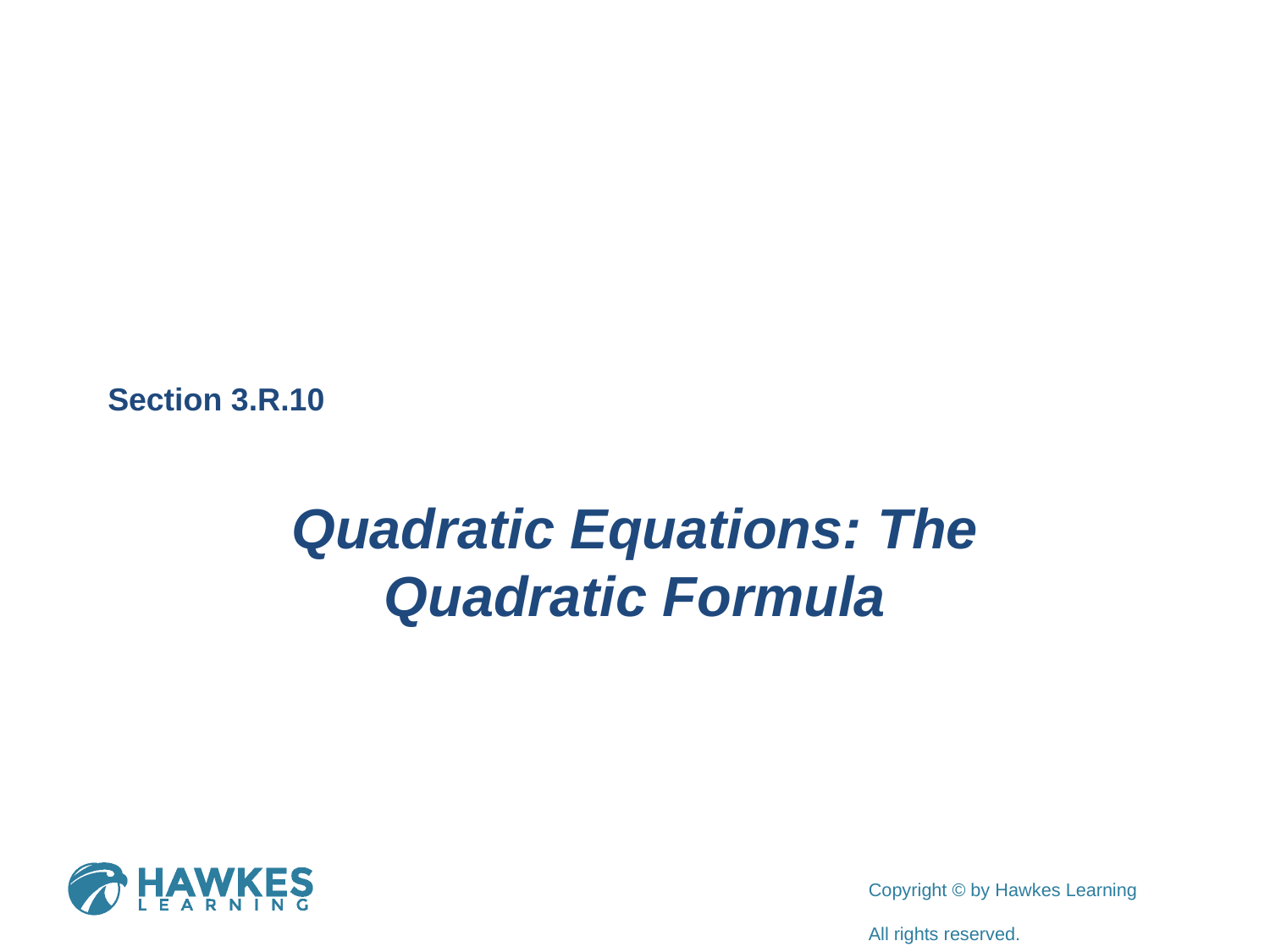

Section 3.R.10
Quadratic Equations: The Quadratic Formula